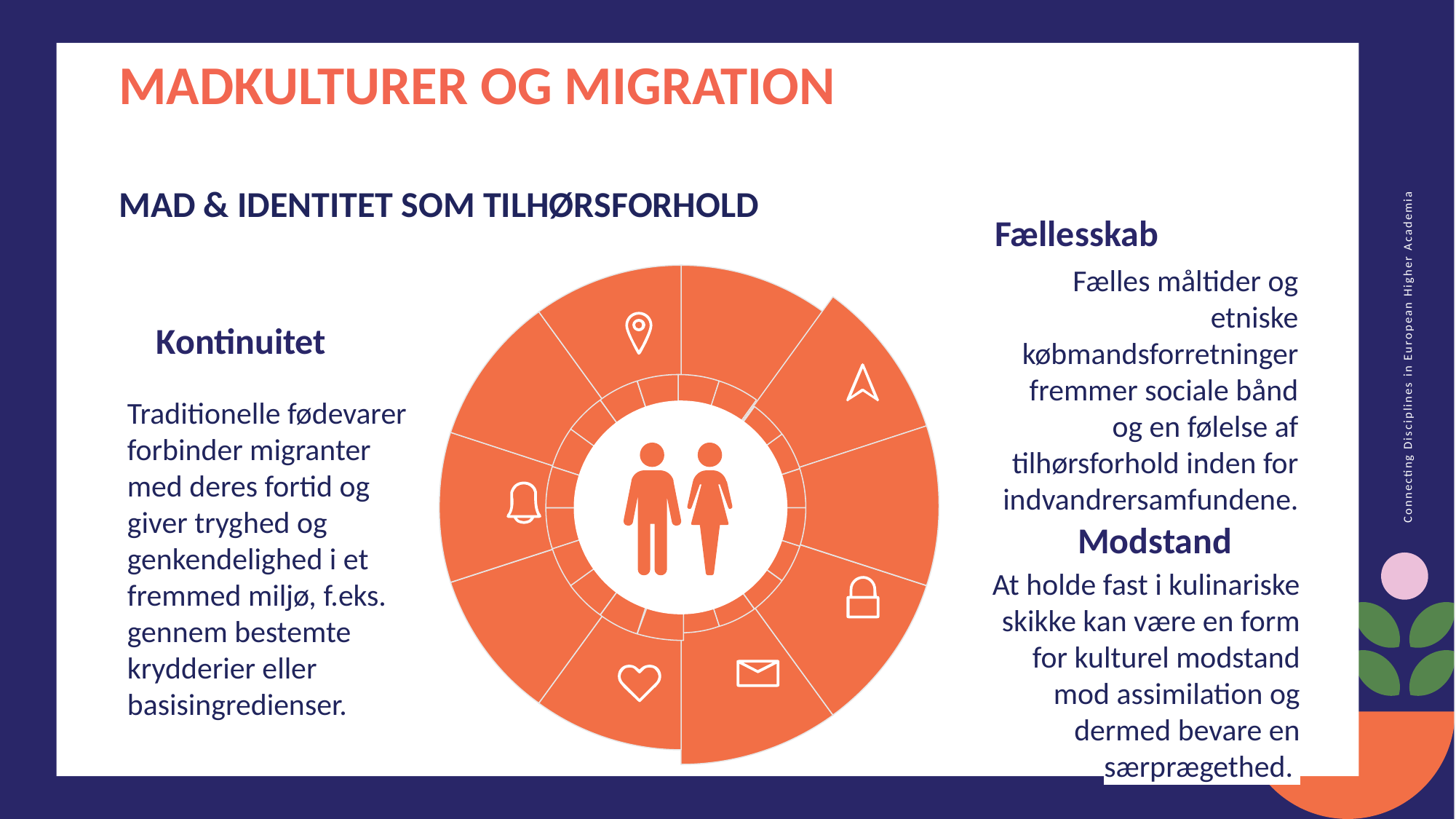

MADKULTURER OG MIGRATION
MAD & IDENTITET SOM TILHØRSFORHOLD
Fællesskab

Fælles måltider og etniske købmandsforretninger fremmer sociale bånd og en følelse af tilhørsforhold inden for indvandrersamfundene.

Kontinuitet

Traditionelle fødevarer forbinder migranter med deres fortid og giver tryghed og genkendelighed i et fremmed miljø, f.eks. gennem bestemte krydderier eller basisingredienser.

Modstand
At holde fast i kulinariske skikke kan være en form for kulturel modstand mod assimilation og dermed bevare en særprægethed.